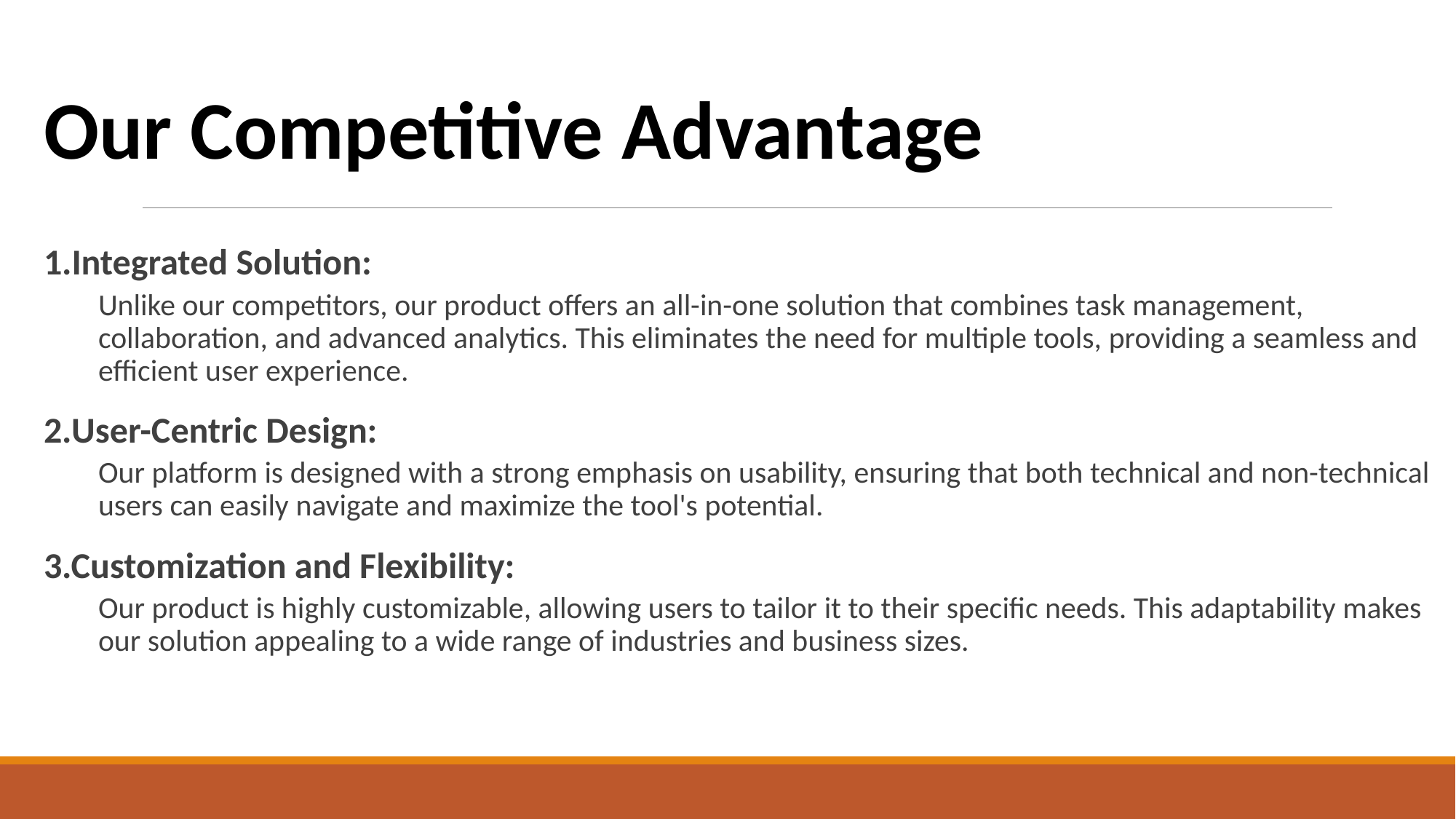

Our Competitive Advantage
1.Integrated Solution:
Unlike our competitors, our product offers an all-in-one solution that combines task management, collaboration, and advanced analytics. This eliminates the need for multiple tools, providing a seamless and efficient user experience.
2.User-Centric Design:
Our platform is designed with a strong emphasis on usability, ensuring that both technical and non-technical users can easily navigate and maximize the tool's potential.
3.Customization and Flexibility:
Our product is highly customizable, allowing users to tailor it to their specific needs. This adaptability makes our solution appealing to a wide range of industries and business sizes.